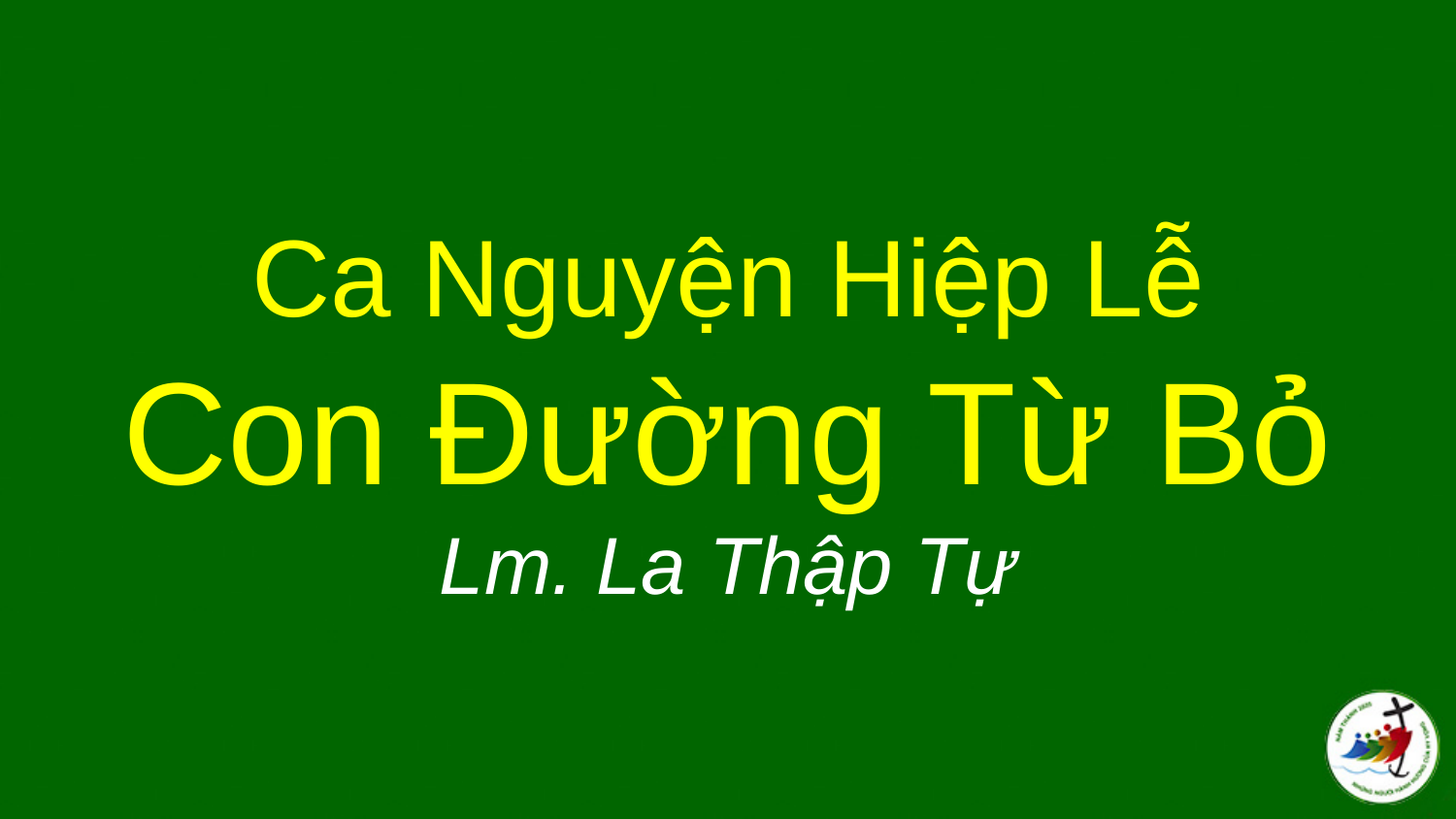

# Ca Nguyện Hiệp Lễ Con Đường Từ Bỏ Lm. La Thập Tự